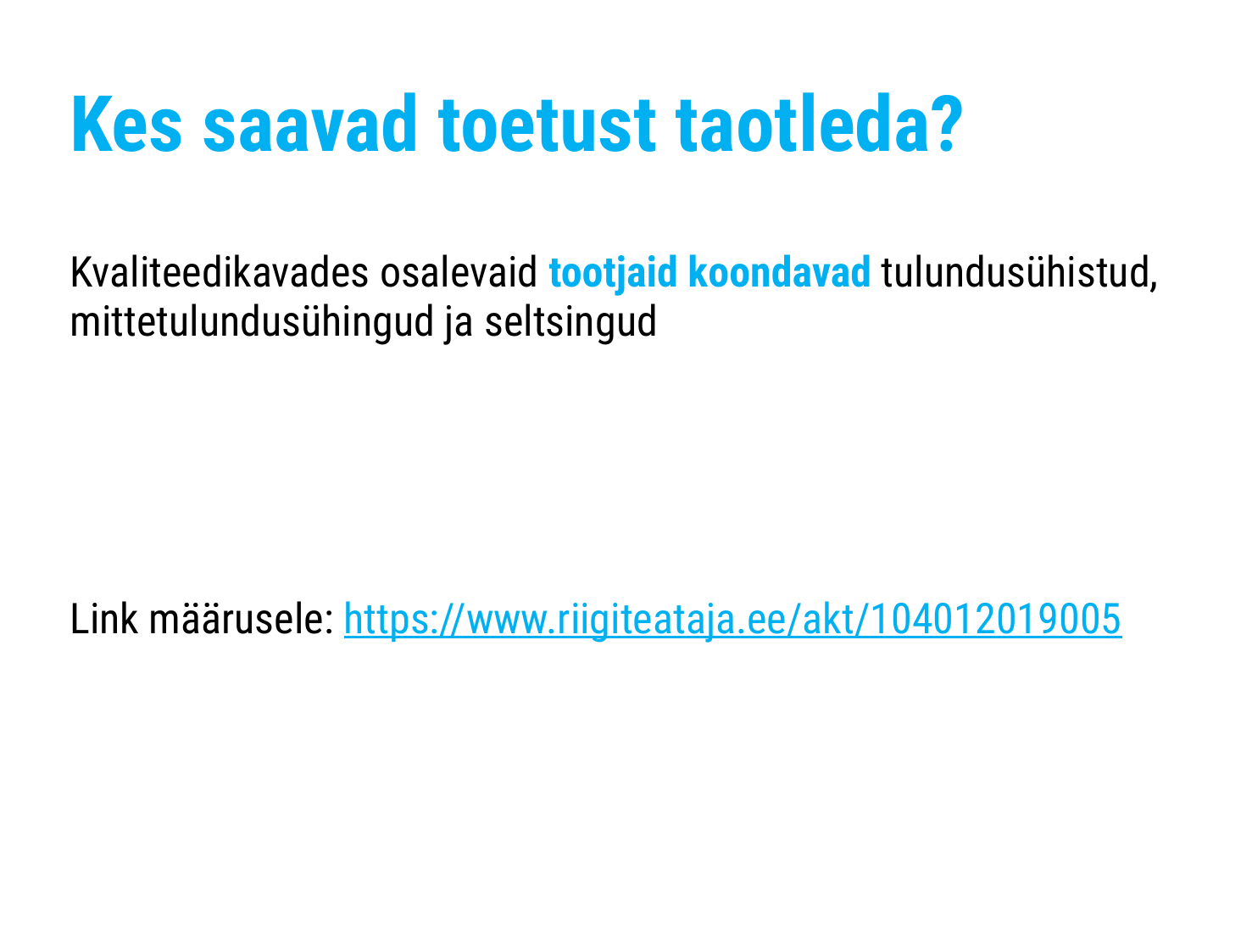

# Kes saavad toetust taotleda?
Kvaliteedikavades osalevaid tootjaid koondavad tulundusühistud, mittetulundusühingud ja seltsingud

Link määrusele: https://www.riigiteataja.ee/akt/104012019005